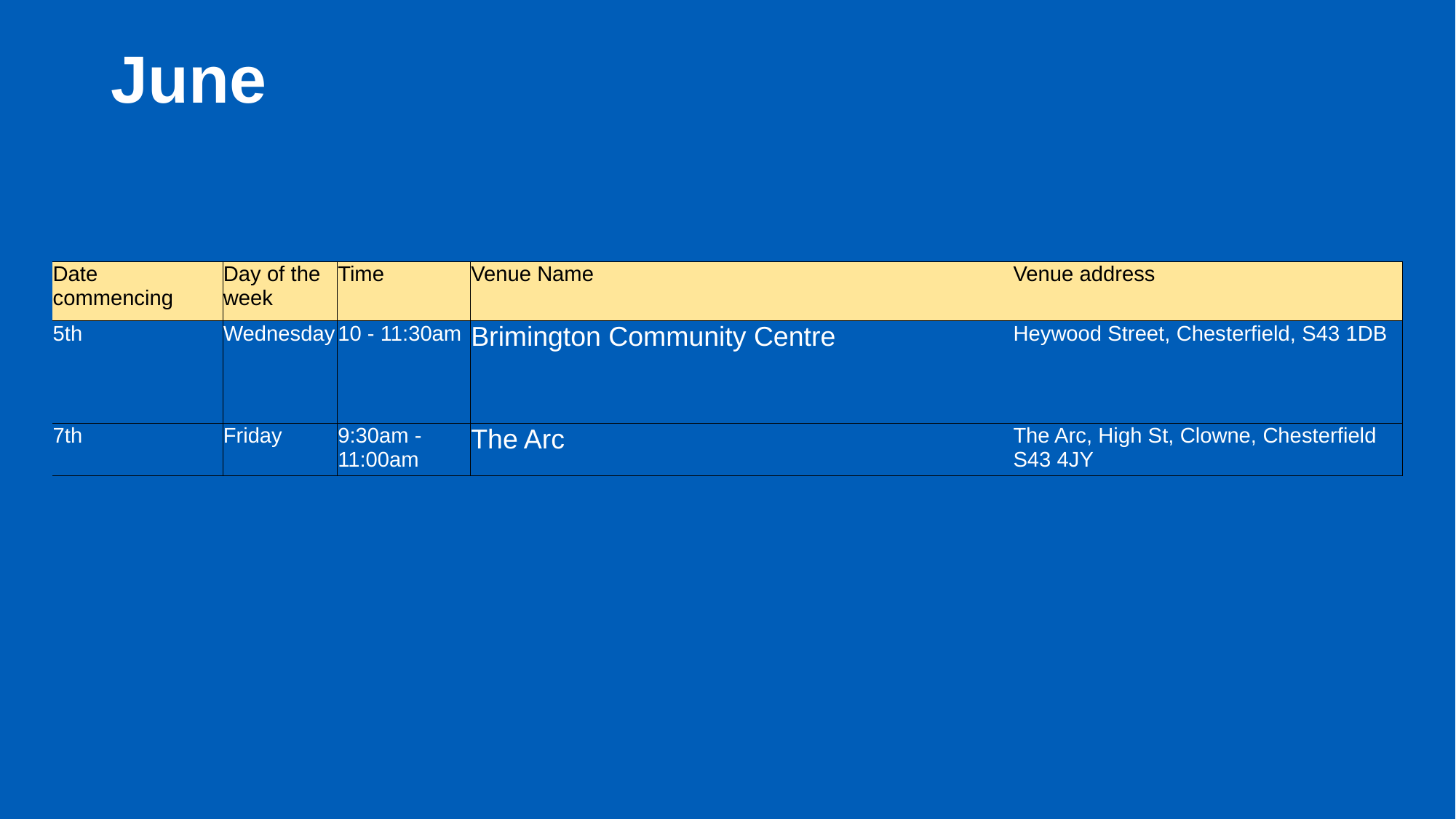

# June
| Date commencing | Day of the week | Time | Venue Name | Venue address |
| --- | --- | --- | --- | --- |
| 5th | Wednesday | 10 - 11:30am | Brimington Community Centre | Heywood Street, Chesterfield, S43 1DB |
| 7th | Friday | 9:30am - 11:00am | The Arc | The Arc, High St, Clowne, Chesterfield S43 4JY |